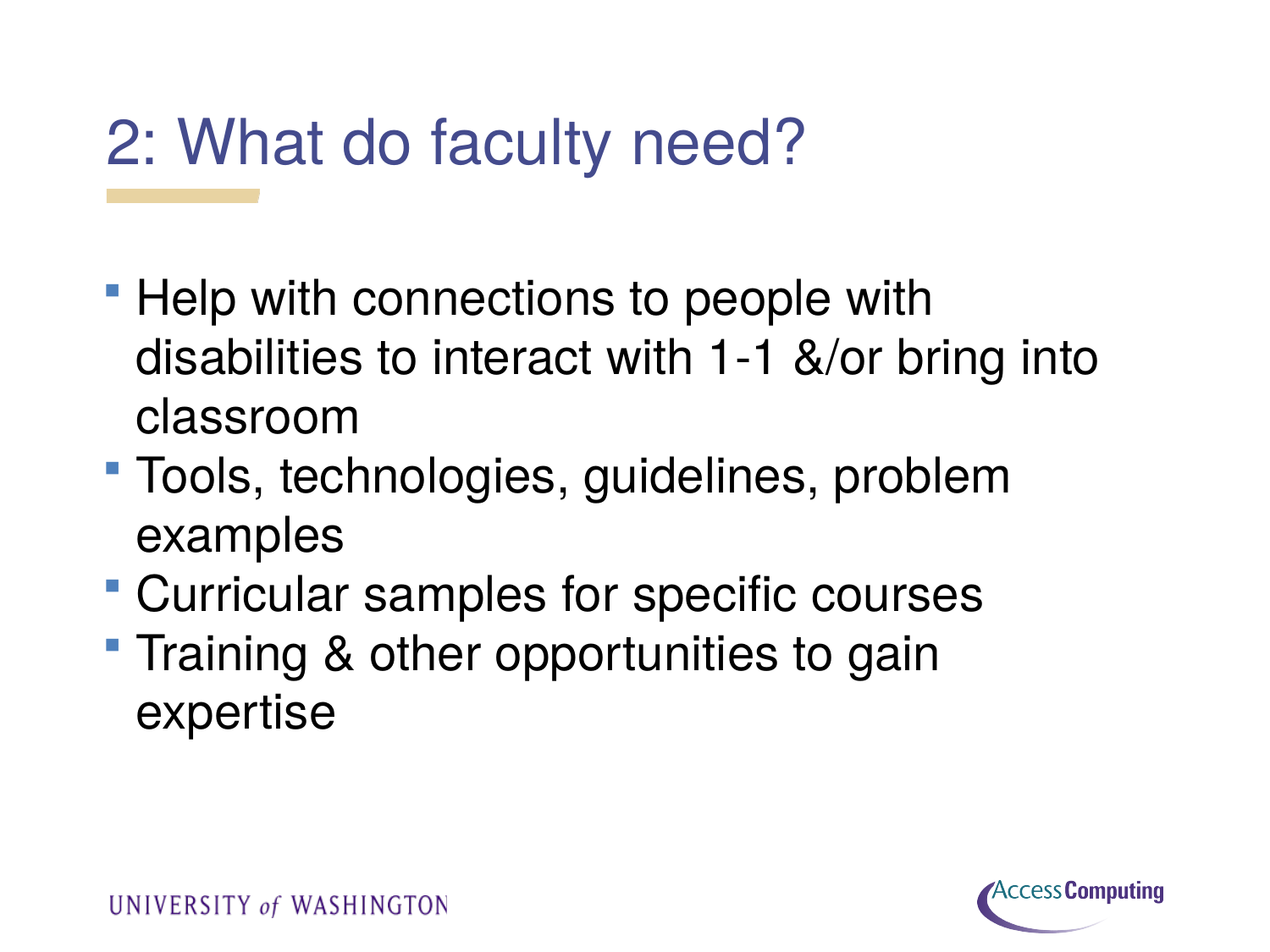

2: What do faculty need?
Help with connections to people with disabilities to interact with 1-1 &/or bring into classroom
Tools, technologies, guidelines, problem examples
Curricular samples for specific courses
Training & other opportunities to gain expertise